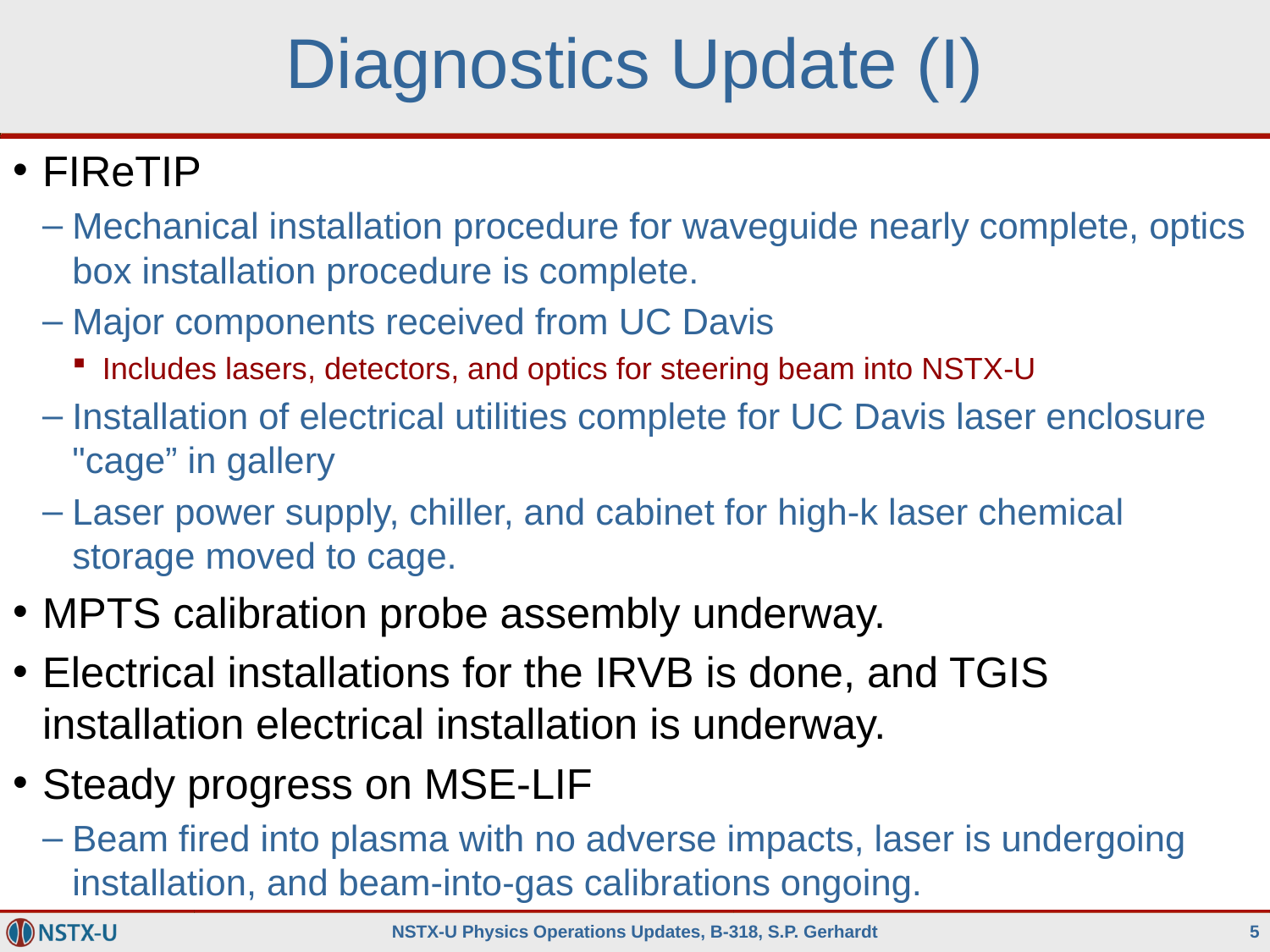

# Diagnostics Update (I)
FIReTIP
Mechanical installation procedure for waveguide nearly complete, optics box installation procedure is complete.
Major components received from UC Davis
Includes lasers, detectors, and optics for steering beam into NSTX-U
Installation of electrical utilities complete for UC Davis laser enclosure "cage” in gallery
Laser power supply, chiller, and cabinet for high-k laser chemical storage moved to cage.
MPTS calibration probe assembly underway.
Electrical installations for the IRVB is done, and TGIS installation electrical installation is underway.
Steady progress on MSE-LIF
Beam fired into plasma with no adverse impacts, laser is undergoing installation, and beam-into-gas calibrations ongoing.